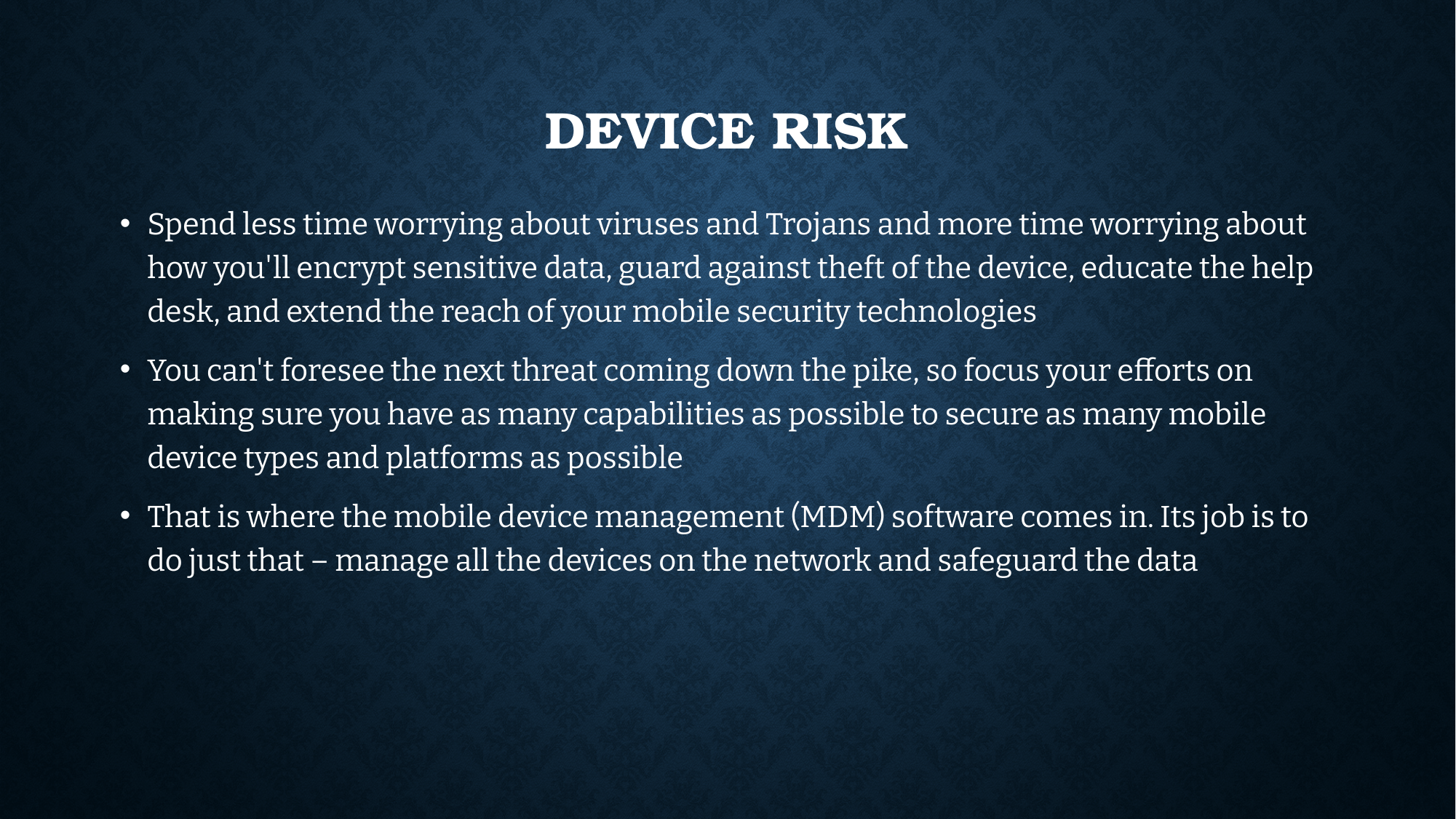

# Device Risk
Spend less time worrying about viruses and Trojans and more time worrying about how you'll encrypt sensitive data, guard against theft of the device, educate the help desk, and extend the reach of your mobile security technologies
You can't foresee the next threat coming down the pike, so focus your efforts on making sure you have as many capabilities as possible to secure as many mobile device types and platforms as possible
That is where the mobile device management (MDM) software comes in. Its job is to do just that – manage all the devices on the network and safeguard the data